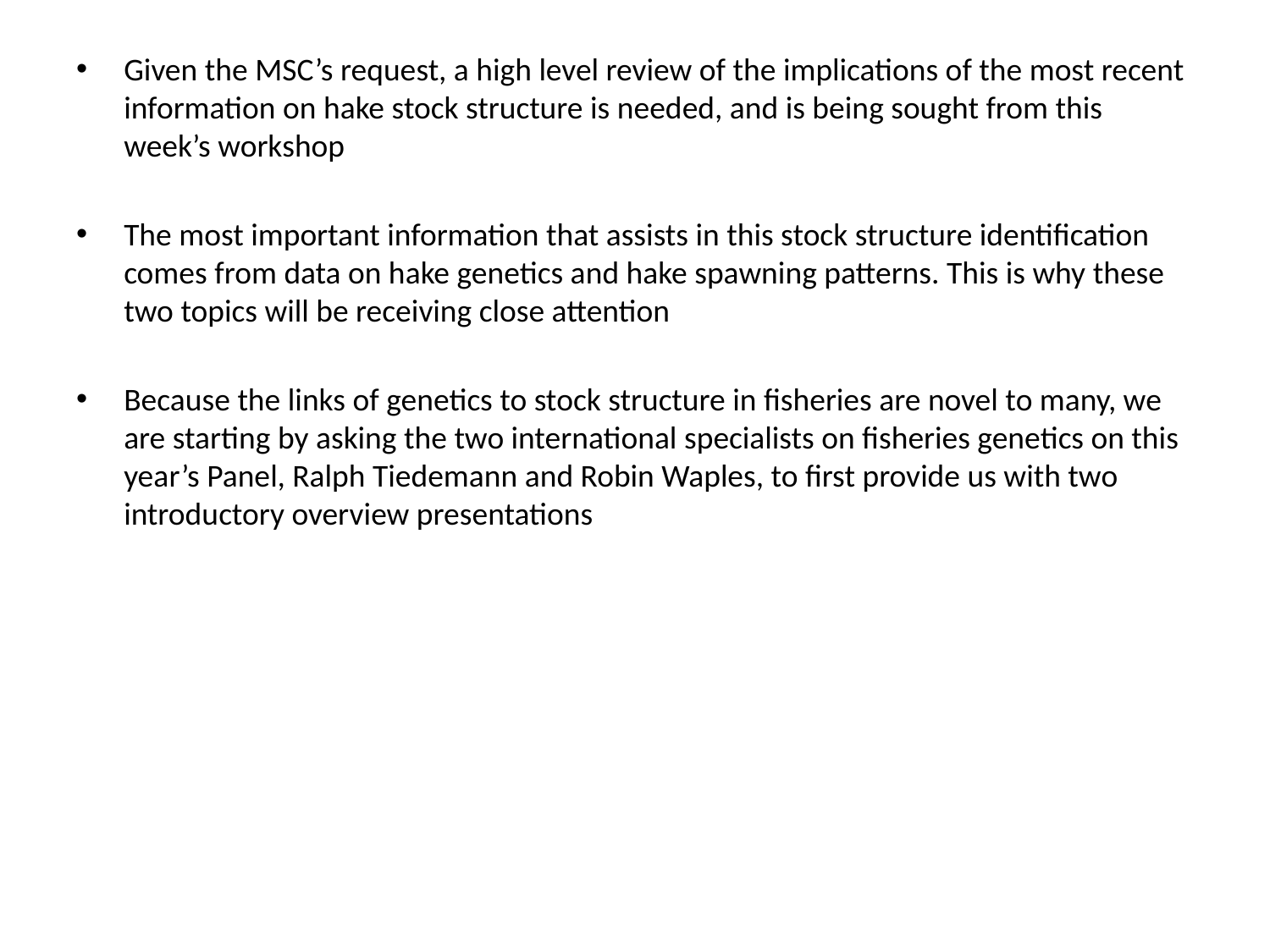

Given the MSC’s request, a high level review of the implications of the most recent information on hake stock structure is needed, and is being sought from this week’s workshop

The most important information that assists in this stock structure identification comes from data on hake genetics and hake spawning patterns. This is why these two topics will be receiving close attention

Because the links of genetics to stock structure in fisheries are novel to many, we are starting by asking the two international specialists on fisheries genetics on this year’s Panel, Ralph Tiedemann and Robin Waples, to first provide us with two introductory overview presentations